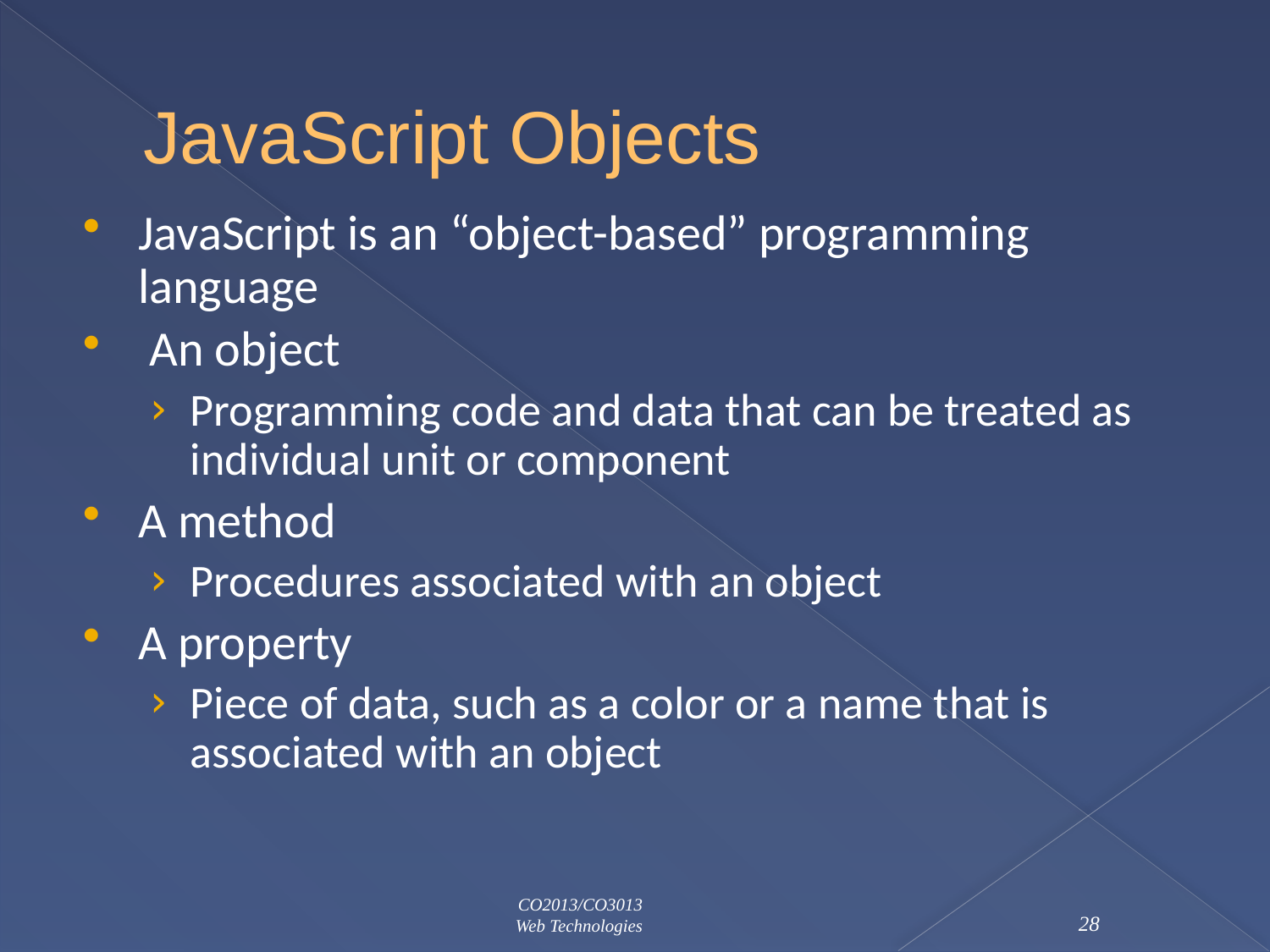

# JavaScript Objects
JavaScript is an “object-based” programming language
 An object
Programming code and data that can be treated as individual unit or component
A method
Procedures associated with an object
A property
Piece of data, such as a color or a name that is associated with an object

CO2013/CO3013
Web Technologies
28